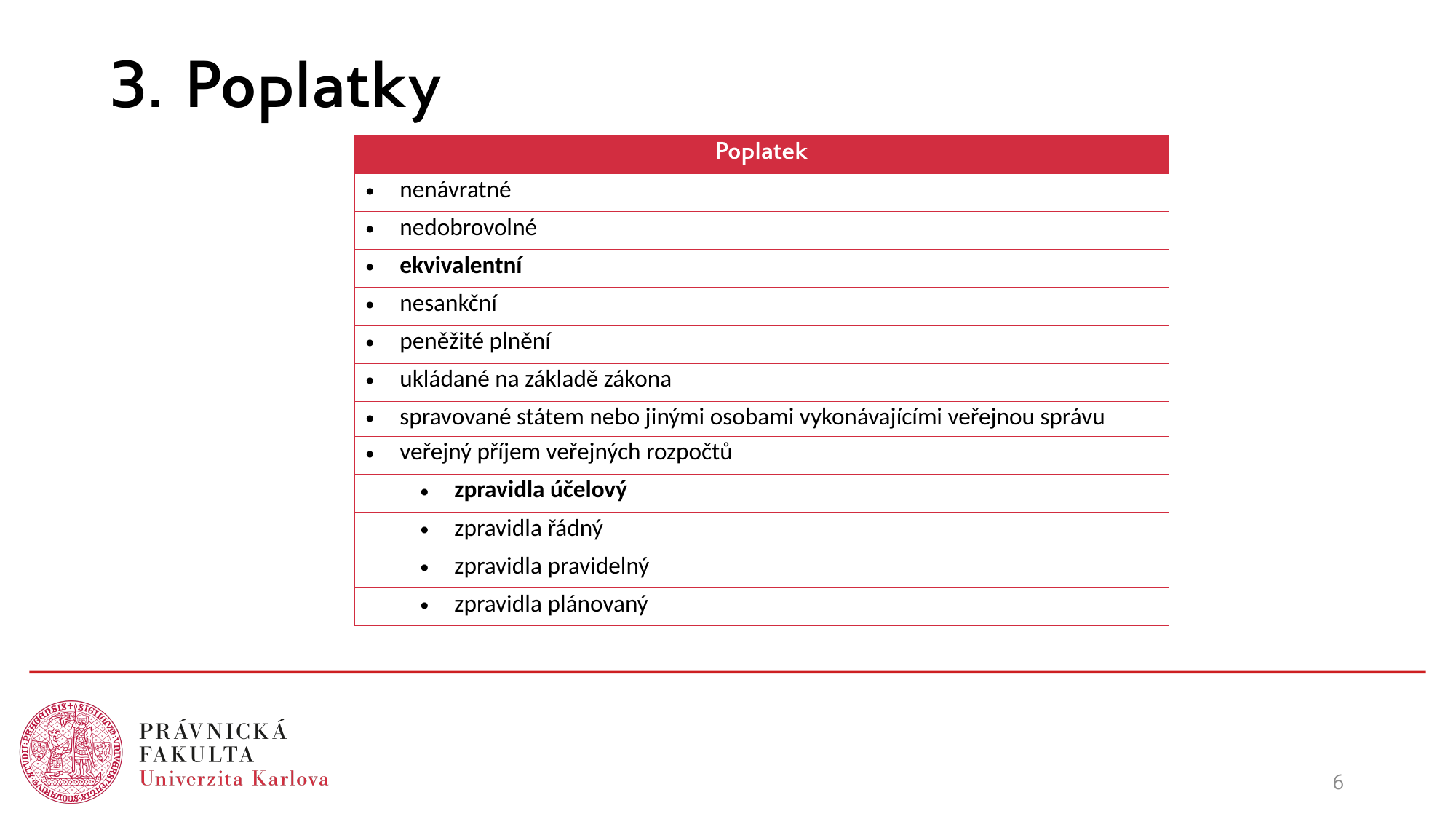

# 3. Poplatky
| Poplatek |
| --- |
| nenávratné |
| nedobrovolné |
| ekvivalentní |
| nesankční |
| peněžité plnění |
| ukládané na základě zákona |
| spravované státem nebo jinými osobami vykonávajícími veřejnou správu |
| veřejný příjem veřejných rozpočtů |
| zpravidla účelový |
| zpravidla řádný |
| zpravidla pravidelný |
| zpravidla plánovaný |
6